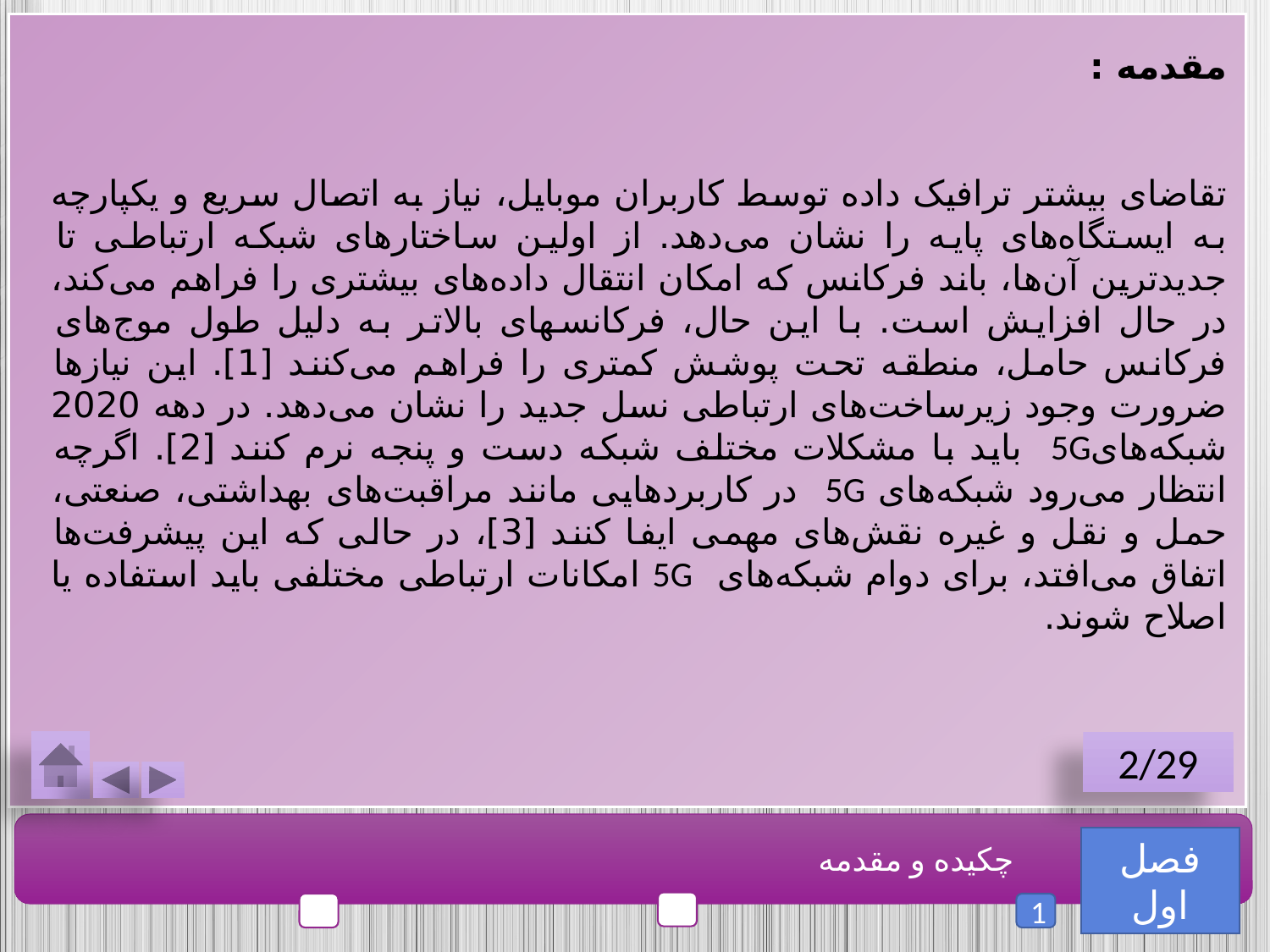

مقدمه :

تقاضای بیشتر ترافیک داده توسط کاربران موبایل، نیاز به اتصال سریع و یکپارچه به ایستگاه‌های پایه را نشان می‌دهد. از اولین ساختارهای شبکه ارتباطی تا جدیدترین آن‌ها، باند فرکانس که امکان انتقال داده‌های بیشتری را فراهم می‌کند، در حال افزایش است. با این حال، فرکانسهای بالاتر به دلیل طول موج‌های فرکانس حامل، منطقه تحت پوشش کمتری را فراهم می‌کنند [1]. این نیازها ضرورت وجود زیرساخت‌های ارتباطی نسل جدید را نشان می‌دهد. در دهه 2020 شبکه‌های5G  باید با مشکلات مختلف شبکه دست و پنجه نرم کنند [2]. اگرچه انتظار می‌رود شبکه‌های 5G  در کاربردهایی مانند مراقبت‌های بهداشتی، صنعتی، حمل و نقل و غیره نقش‌های مهمی ایفا کنند [3]، در حالی که این پیشرفت‌ها اتفاق می‌افتد، برای دوام شبکه‌های  5G امکانات ارتباطی مختلفی باید استفاده یا اصلاح شوند.

2/29

فصل اول
چکیده و مقدمه

1